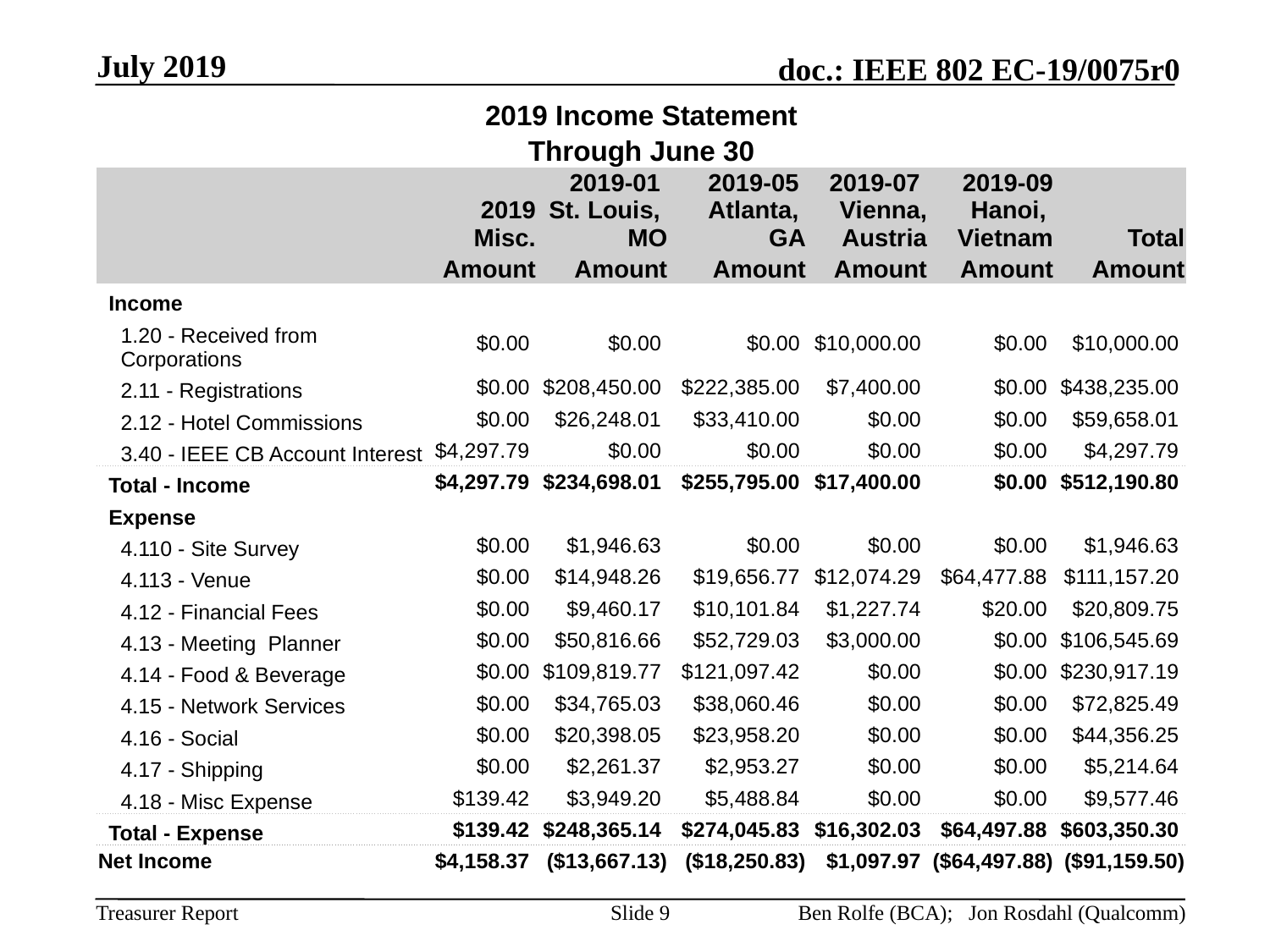

July 2019
| 2019 Income Statement |  |  |  |  |  |  |
| --- | --- | --- | --- | --- | --- | --- |
| Through June 30 |  |  |  |  |  |  |
|  | 2019 Misc. | 2019-01 St. Louis, MO | 2019-05 Atlanta, GA | 2019-07 Vienna, Austria | 2019-09 Hanoi, Vietnam | Total |
|  | Amount | Amount | Amount | Amount | Amount | Amount |
| Income |  |  |  |  |  |  |
| 1.20 - Received from Corporations | $0.00 | $0.00 | $0.00 | $10,000.00 | $0.00 | $10,000.00 |
| 2.11 - Registrations | $0.00 | $208,450.00 | $222,385.00 | $7,400.00 | $0.00 | $438,235.00 |
| 2.12 - Hotel Commissions | $0.00 | $26,248.01 | $33,410.00 | $0.00 | $0.00 | $59,658.01 |
| 3.40 - IEEE CB Account Interest | $4,297.79 | $0.00 | $0.00 | $0.00 | $0.00 | $4,297.79 |
| Total - Income | $4,297.79 | $234,698.01 | $255,795.00 | $17,400.00 | $0.00 | $512,190.80 |
| Expense |  |  |  |  |  |  |
| 4.110 - Site Survey | $0.00 | $1,946.63 | $0.00 | $0.00 | $0.00 | $1,946.63 |
| 4.113 - Venue | $0.00 | $14,948.26 | $19,656.77 | $12,074.29 | $64,477.88 | $111,157.20 |
| 4.12 - Financial Fees | $0.00 | $9,460.17 | $10,101.84 | $1,227.74 | $20.00 | $20,809.75 |
| 4.13 - Meeting Planner | $0.00 | $50,816.66 | $52,729.03 | $3,000.00 | $0.00 | $106,545.69 |
| 4.14 - Food & Beverage | $0.00 | $109,819.77 | $121,097.42 | $0.00 | $0.00 | $230,917.19 |
| 4.15 - Network Services | $0.00 | $34,765.03 | $38,060.46 | $0.00 | $0.00 | $72,825.49 |
| 4.16 - Social | $0.00 | $20,398.05 | $23,958.20 | $0.00 | $0.00 | $44,356.25 |
| 4.17 - Shipping | $0.00 | $2,261.37 | $2,953.27 | $0.00 | $0.00 | $5,214.64 |
| 4.18 - Misc Expense | $139.42 | $3,949.20 | $5,488.84 | $0.00 | $0.00 | $9,577.46 |
| Total - Expense | $139.42 | $248,365.14 | $274,045.83 | $16,302.03 | $64,497.88 | $603,350.30 |
| Net Income | $4,158.37 | ($13,667.13) | ($18,250.83) | $1,097.97 | ($64,497.88) | ($91,159.50) |
Slide 9
Ben Rolfe (BCA);   Jon Rosdahl (Qualcomm)